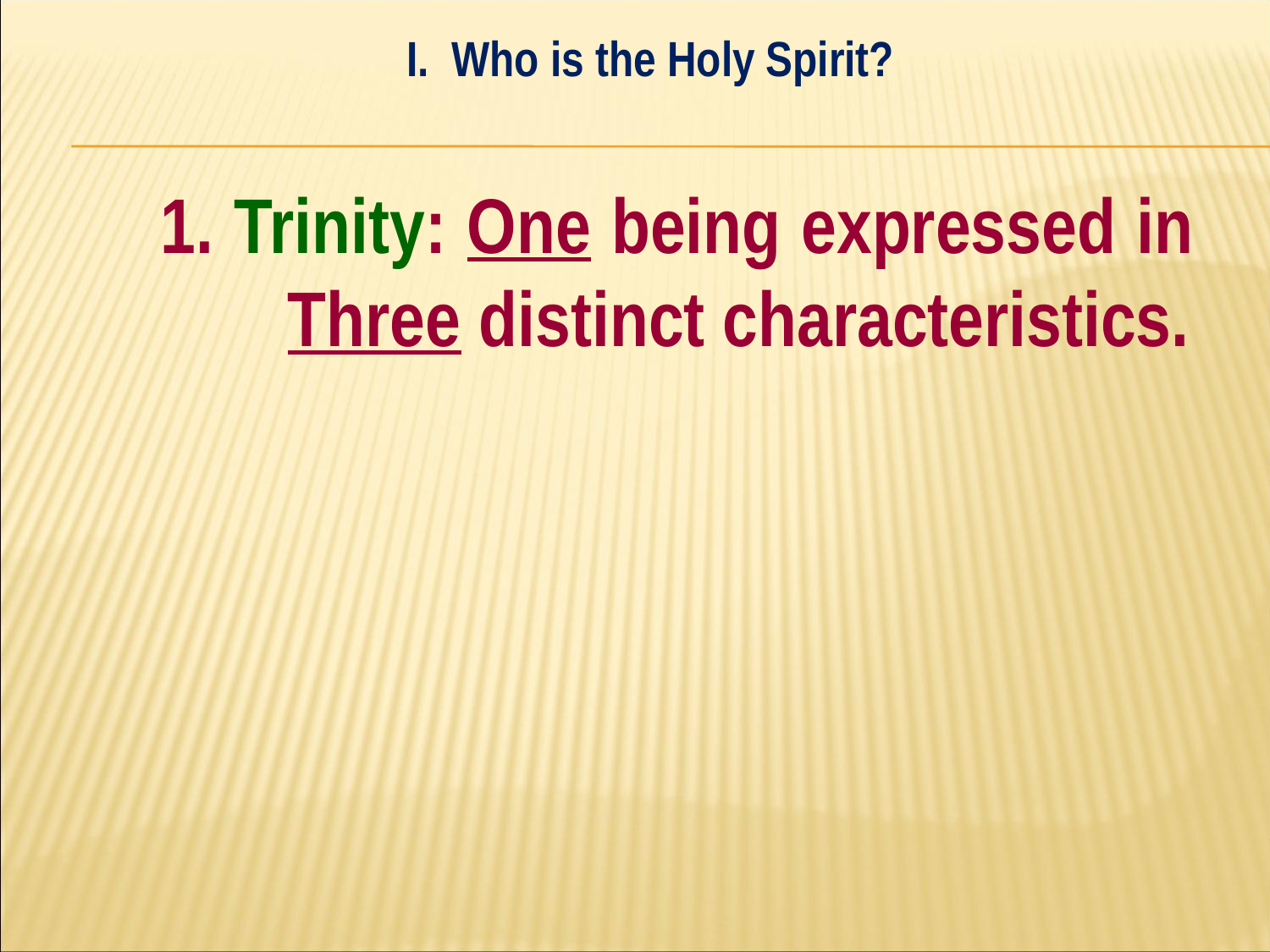

I.  Who is the Holy Spirit?
#
	1. Trinity: One being expressed in 	Three distinct characteristics.